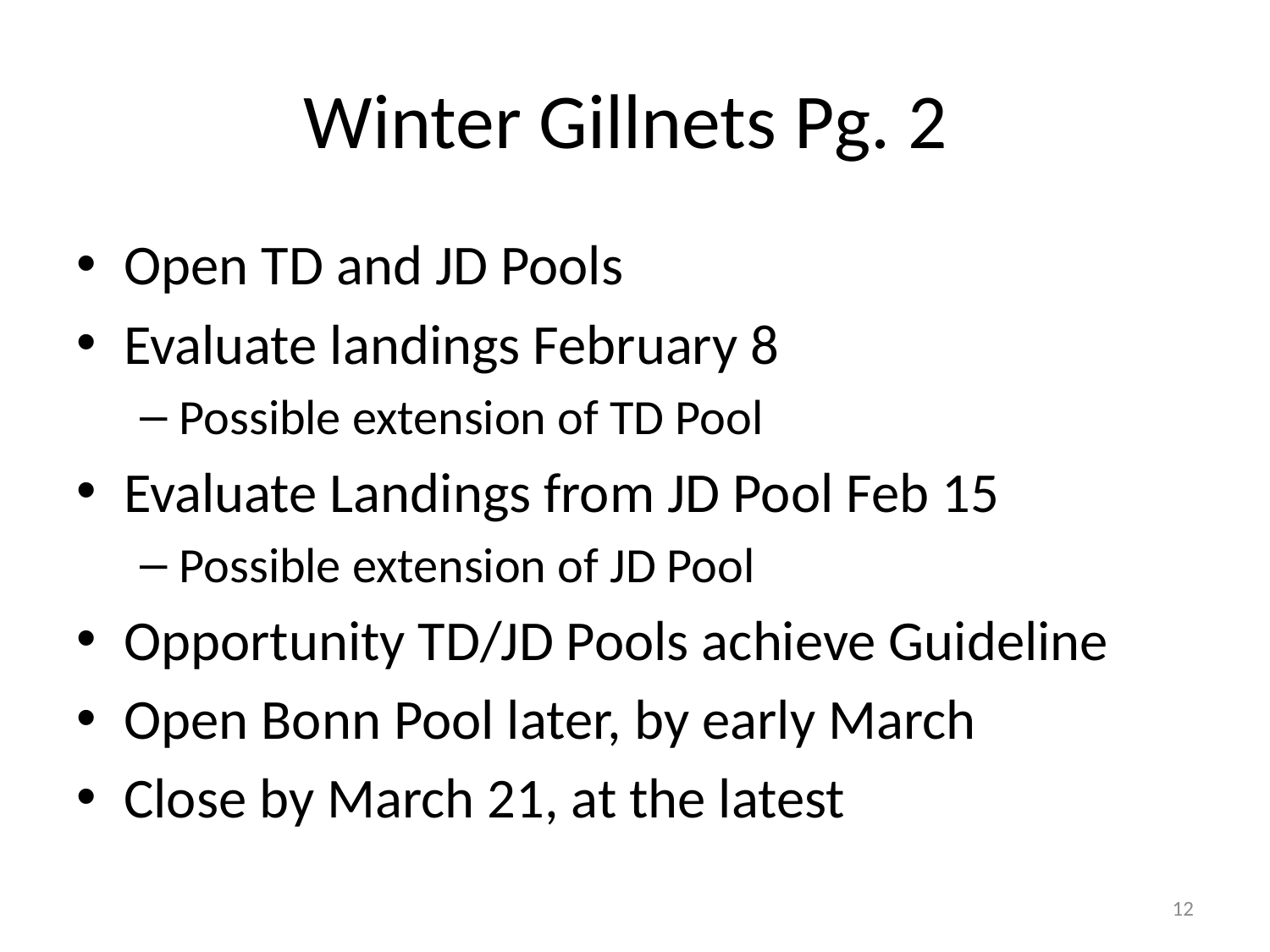

# Winter Gillnets Pg. 2
Open TD and JD Pools
Evaluate landings February 8
Possible extension of TD Pool
Evaluate Landings from JD Pool Feb 15
Possible extension of JD Pool
Opportunity TD/JD Pools achieve Guideline
Open Bonn Pool later, by early March
Close by March 21, at the latest
12